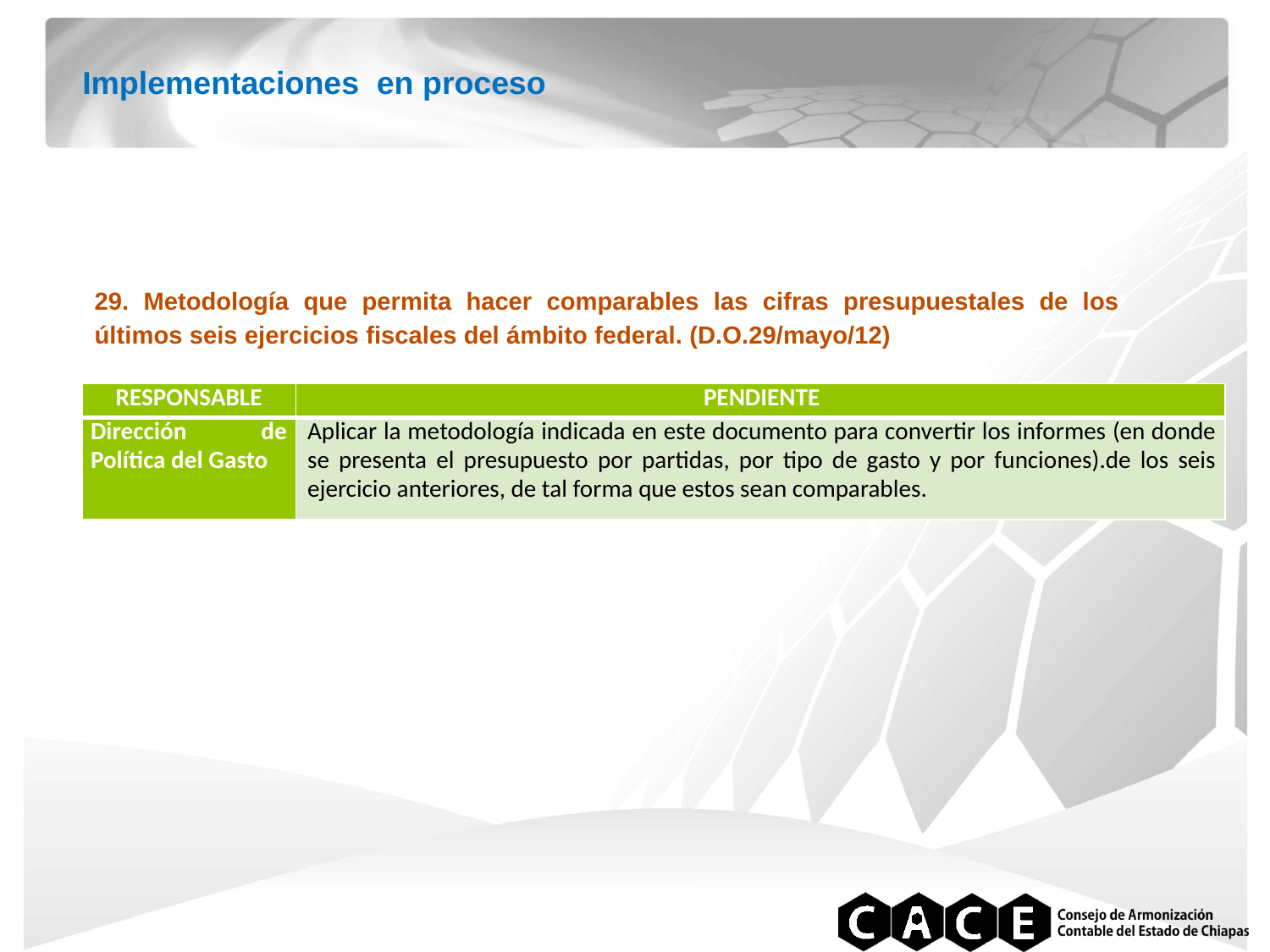

Implementaciones  en proceso
29. Metodología que permita hacer comparables las cifras presupuestales de los últimos seis ejercicios fiscales del ámbito federal. (D.O.29/mayo/12)
| RESPONSABLE | PENDIENTE |
| --- | --- |
| Dirección de Política del Gasto | Aplicar la metodología indicada en este documento para convertir los informes (en donde se presenta el presupuesto por partidas, por tipo de gasto y por funciones).de los seis ejercicio anteriores, de tal forma que estos sean comparables. |